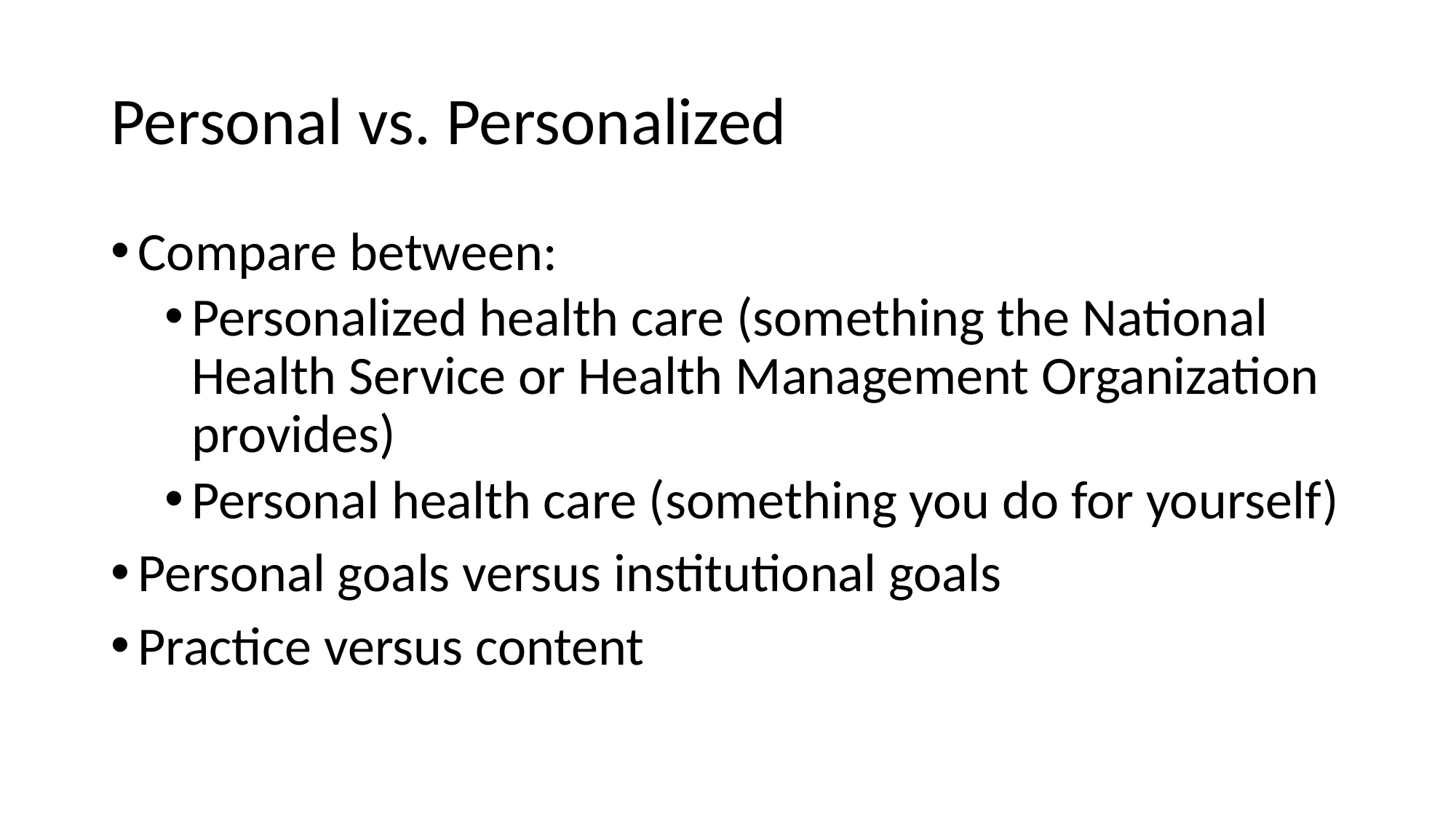

# Personal vs. Personalized
Compare between:
Personalized health care (something the National Health Service or Health Management Organization provides)
Personal health care (something you do for yourself)
Personal goals versus institutional goals
Practice versus content